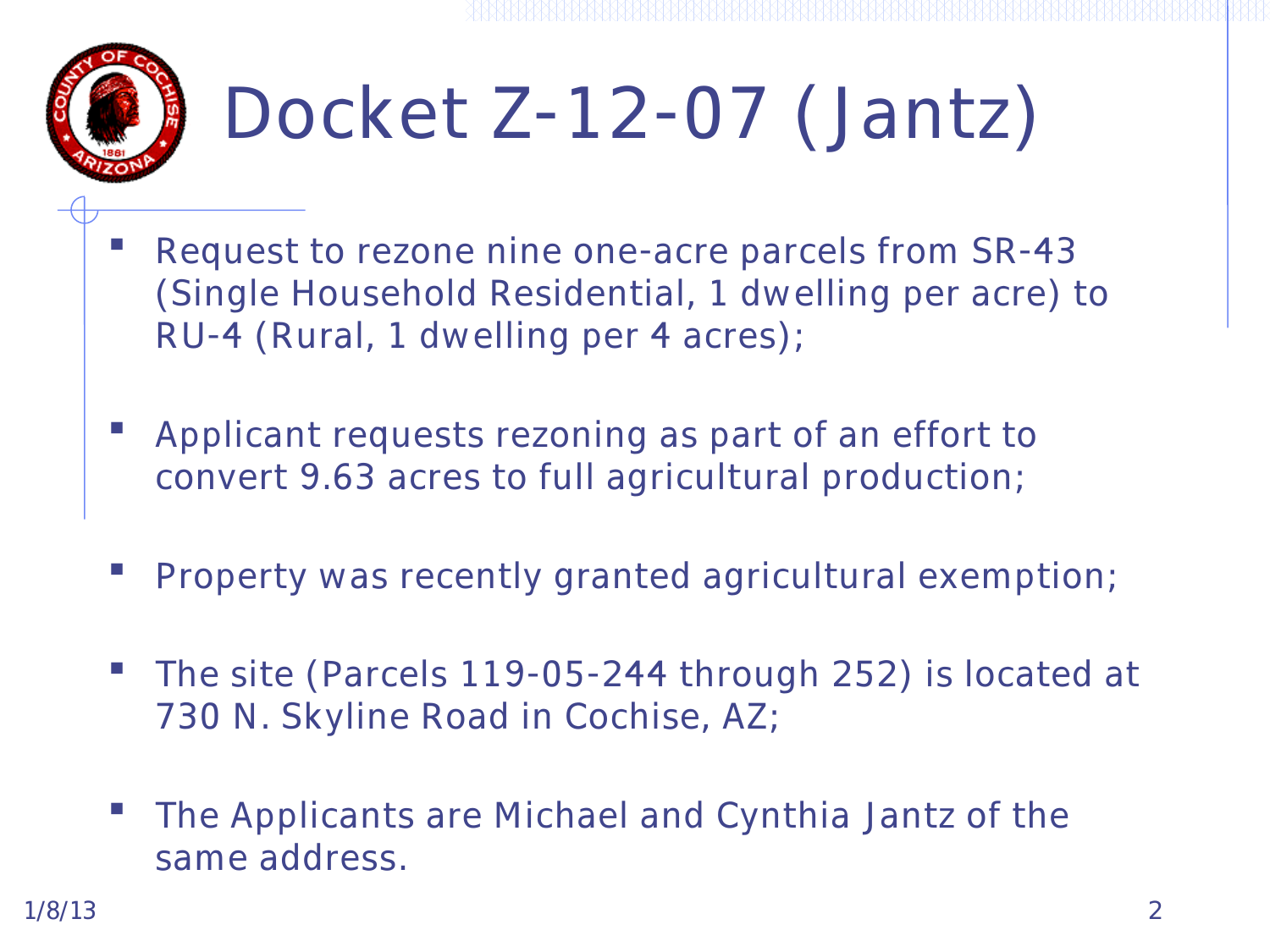

# Docket Z-12-07 (Jantz)
Request to rezone nine one-acre parcels from SR-43 (Single Household Residential, 1 dwelling per acre) to RU-4 (Rural, 1 dwelling per 4 acres);

Applicant requests rezoning as part of an effort to convert 9.63 acres to full agricultural production;

Property was recently granted agricultural exemption;

The site (Parcels 119-05-244 through 252) is located at 730 N. Skyline Road in Cochise, AZ;

The Applicants are Michael and Cynthia Jantz of the same address.
1/8/13
2